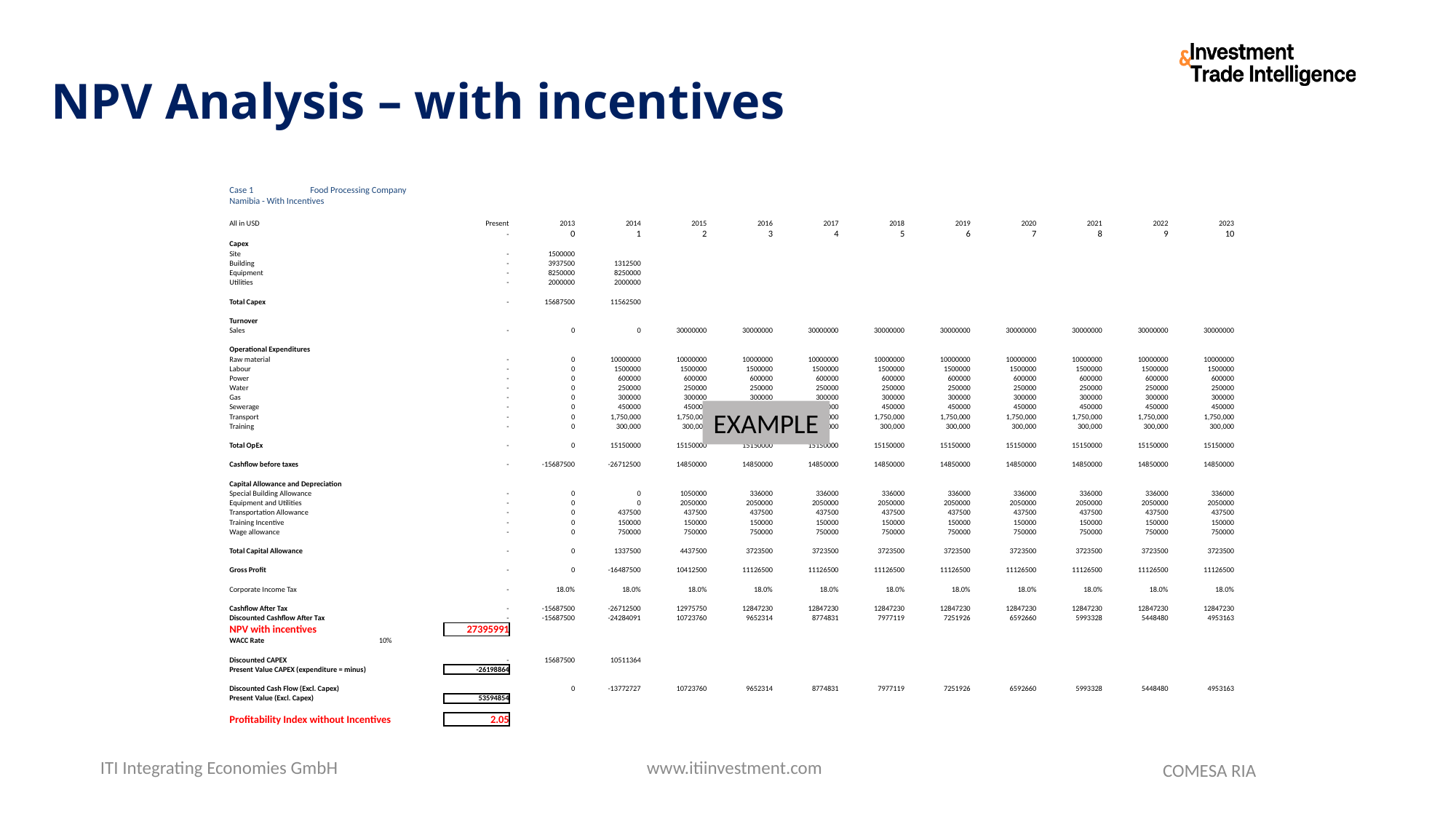

# NPV Analysis – with incentives
| Case 1 | Food Processing Company |  |  |  |  |  |  |  |  |  |  |  |  |  |  |  |  |
| --- | --- | --- | --- | --- | --- | --- | --- | --- | --- | --- | --- | --- | --- | --- | --- | --- | --- |
| Namibia - With Incentives |  |  |  |  |  |  |  |  |  |  |  |  |  |  |  |  |  |
|  |  |  |  |  |  |  |  |  |  |  |  |  |  |  |  |  |  |
| All in USD |  |  |  |  |  | Present | 2013 | 2014 | 2015 | 2016 | 2017 | 2018 | 2019 | 2020 | 2021 | 2022 | 2023 |
|  |  |  |  |  |  | - | 0 | 1 | 2 | 3 | 4 | 5 | 6 | 7 | 8 | 9 | 10 |
| Capex |  |  |  |  |  |  |  |  |  |  |  |  |  |  |  |  |  |
| Site |  |  |  |  |  | - | 1500000 |  |  |  |  |  |  |  |  |  |  |
| Building |  |  |  |  |  | - | 3937500 | 1312500 |  |  |  |  |  |  |  |  |  |
| Equipment |  |  |  |  |  | - | 8250000 | 8250000 |  |  |  |  |  |  |  |  |  |
| Utilities |  |  |  |  |  | - | 2000000 | 2000000 |  |  |  |  |  |  |  |  |  |
|  |  |  |  |  |  |  |  |  |  |  |  |  |  |  |  |  |  |
| Total Capex |  |  |  |  |  | - | 15687500 | 11562500 |  |  |  |  |  |  |  |  |  |
|  |  |  |  |  |  |  |  |  |  |  |  |  |  |  |  |  |  |
| Turnover |  |  |  |  |  |  |  |  |  |  |  |  |  |  |  |  |  |
| Sales |  |  |  |  |  | - | 0 | 0 | 30000000 | 30000000 | 30000000 | 30000000 | 30000000 | 30000000 | 30000000 | 30000000 | 30000000 |
|  |  |  |  |  |  |  |  |  |  |  |  |  |  |  |  |  |  |
| Operational Expenditures |  |  |  |  |  |  |  |  |  |  |  |  |  |  |  |  |  |
| Raw material |  |  |  |  |  | - | 0 | 10000000 | 10000000 | 10000000 | 10000000 | 10000000 | 10000000 | 10000000 | 10000000 | 10000000 | 10000000 |
| Labour |  |  |  |  |  | - | 0 | 1500000 | 1500000 | 1500000 | 1500000 | 1500000 | 1500000 | 1500000 | 1500000 | 1500000 | 1500000 |
| Power |  |  |  |  |  | - | 0 | 600000 | 600000 | 600000 | 600000 | 600000 | 600000 | 600000 | 600000 | 600000 | 600000 |
| Water |  |  |  |  |  | - | 0 | 250000 | 250000 | 250000 | 250000 | 250000 | 250000 | 250000 | 250000 | 250000 | 250000 |
| Gas |  |  |  |  |  | - | 0 | 300000 | 300000 | 300000 | 300000 | 300000 | 300000 | 300000 | 300000 | 300000 | 300000 |
| Sewerage |  |  |  |  |  | - | 0 | 450000 | 450000 | 450000 | 450000 | 450000 | 450000 | 450000 | 450000 | 450000 | 450000 |
| Transport |  |  |  |  |  | - | 0 | 1,750,000 | 1,750,000 | 1,750,000 | 1,750,000 | 1,750,000 | 1,750,000 | 1,750,000 | 1,750,000 | 1,750,000 | 1,750,000 |
| Training |  |  |  |  |  | - | 0 | 300,000 | 300,000 | 300,000 | 300,000 | 300,000 | 300,000 | 300,000 | 300,000 | 300,000 | 300,000 |
|  |  |  |  |  |  |  |  |  |  |  |  |  |  |  |  |  |  |
| Total OpEx |  |  |  |  |  | - | 0 | 15150000 | 15150000 | 15150000 | 15150000 | 15150000 | 15150000 | 15150000 | 15150000 | 15150000 | 15150000 |
|  |  |  |  |  |  |  |  |  |  |  |  |  |  |  |  |  |  |
| Cashflow before taxes |  |  |  |  |  | - | -15687500 | -26712500 | 14850000 | 14850000 | 14850000 | 14850000 | 14850000 | 14850000 | 14850000 | 14850000 | 14850000 |
|  |  |  |  |  |  |  |  |  |  |  |  |  |  |  |  |  |  |
| Capital Allowance and Depreciation |  |  |  |  |  |  |  |  |  |  |  |  |  |  |  |  |  |
| Special Building Allowance |  |  |  |  |  | - | 0 | 0 | 1050000 | 336000 | 336000 | 336000 | 336000 | 336000 | 336000 | 336000 | 336000 |
| Equipment and Utilities |  |  |  |  |  | - | 0 | 0 | 2050000 | 2050000 | 2050000 | 2050000 | 2050000 | 2050000 | 2050000 | 2050000 | 2050000 |
| Transportation Allowance |  |  |  |  |  | - | 0 | 437500 | 437500 | 437500 | 437500 | 437500 | 437500 | 437500 | 437500 | 437500 | 437500 |
| Training Incentive |  |  |  |  |  | - | 0 | 150000 | 150000 | 150000 | 150000 | 150000 | 150000 | 150000 | 150000 | 150000 | 150000 |
| Wage allowance |  |  |  |  |  | - | 0 | 750000 | 750000 | 750000 | 750000 | 750000 | 750000 | 750000 | 750000 | 750000 | 750000 |
|  |  |  |  |  |  |  |  |  |  |  |  |  |  |  |  |  |  |
| Total Capital Allowance |  |  |  |  |  | - | 0 | 1337500 | 4437500 | 3723500 | 3723500 | 3723500 | 3723500 | 3723500 | 3723500 | 3723500 | 3723500 |
|  |  |  |  |  |  |  |  |  |  |  |  |  |  |  |  |  |  |
| Gross Profit |  |  |  |  |  | - | 0 | -16487500 | 10412500 | 11126500 | 11126500 | 11126500 | 11126500 | 11126500 | 11126500 | 11126500 | 11126500 |
|  |  |  |  |  |  |  |  |  |  |  |  |  |  |  |  |  |  |
| Corporate Income Tax |  |  |  |  |  | - | 18.0% | 18.0% | 18.0% | 18.0% | 18.0% | 18.0% | 18.0% | 18.0% | 18.0% | 18.0% | 18.0% |
|  |  |  |  |  |  |  |  |  |  |  |  |  |  |  |  |  |  |
| Cashflow After Tax |  |  |  |  |  | - | -15687500 | -26712500 | 12975750 | 12847230 | 12847230 | 12847230 | 12847230 | 12847230 | 12847230 | 12847230 | 12847230 |
| Discounted Cashflow After Tax |  |  |  |  |  | - | -15687500 | -24284091 | 10723760 | 9652314 | 8774831 | 7977119 | 7251926 | 6592660 | 5993328 | 5448480 | 4953163 |
| NPV with incentives |  |  |  |  |  | 27395991 |  |  |  |  |  |  |  |  |  |  |  |
| WACC Rate |  | 10% |  |  |  |  |  |  |  |  |  |  |  |  |  |  |  |
|  |  |  |  |  |  |  |  |  |  |  |  |  |  |  |  |  |  |
| Discounted CAPEX |  |  |  |  |  | - | 15687500 | 10511364 |  |  |  |  |  |  |  |  |  |
| Present Value CAPEX (expenditure = minus) |  |  |  |  |  | -26198864 |  |  |  |  |  |  |  |  |  |  |  |
|  |  |  |  |  |  |  |  |  |  |  |  |  |  |  |  |  |  |
| Discounted Cash Flow (Excl. Capex) |  |  |  |  |  |  | 0 | -13772727 | 10723760 | 9652314 | 8774831 | 7977119 | 7251926 | 6592660 | 5993328 | 5448480 | 4953163 |
| Present Value (Excl. Capex) |  |  |  |  |  | 53594854 |  |  |  |  |  |  |  |  |  |  |  |
|  |  |  |  |  |  |  |  |  |  |  |  |  |  |  |  |  |  |
| Profitability Index without Incentives |  |  |  |  |  | 2.05 |  |  |  |  |  |  |  |  |  |  |  |
|  |  |  |  |  |  |  |  |  |  |  |  |  |  |  |  |  |  |
EXAMPLE